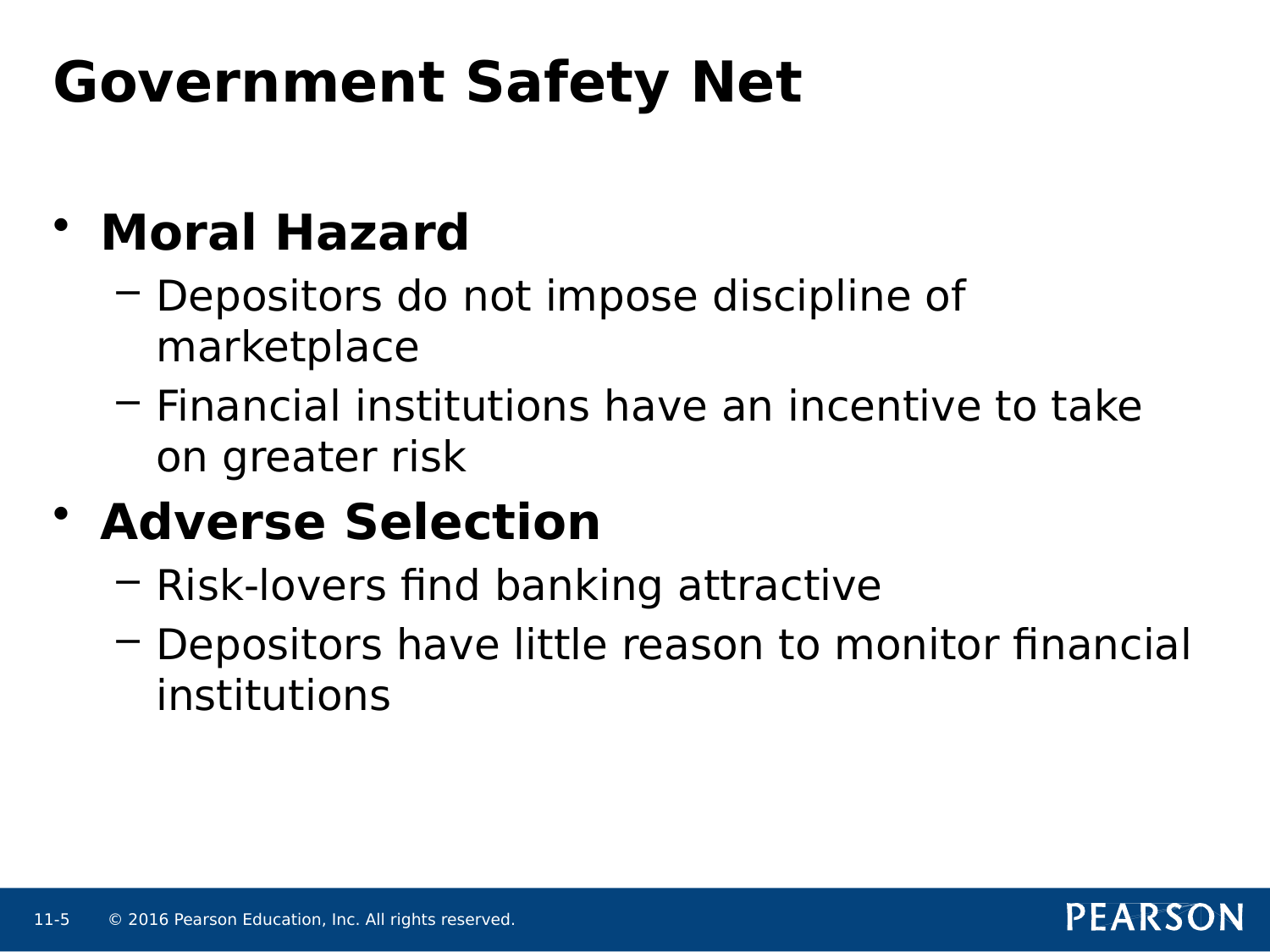

# Government Safety Net
Moral Hazard
Depositors do not impose discipline of marketplace
Financial institutions have an incentive to take on greater risk
Adverse Selection
Risk-lovers find banking attractive
Depositors have little reason to monitor financial institutions